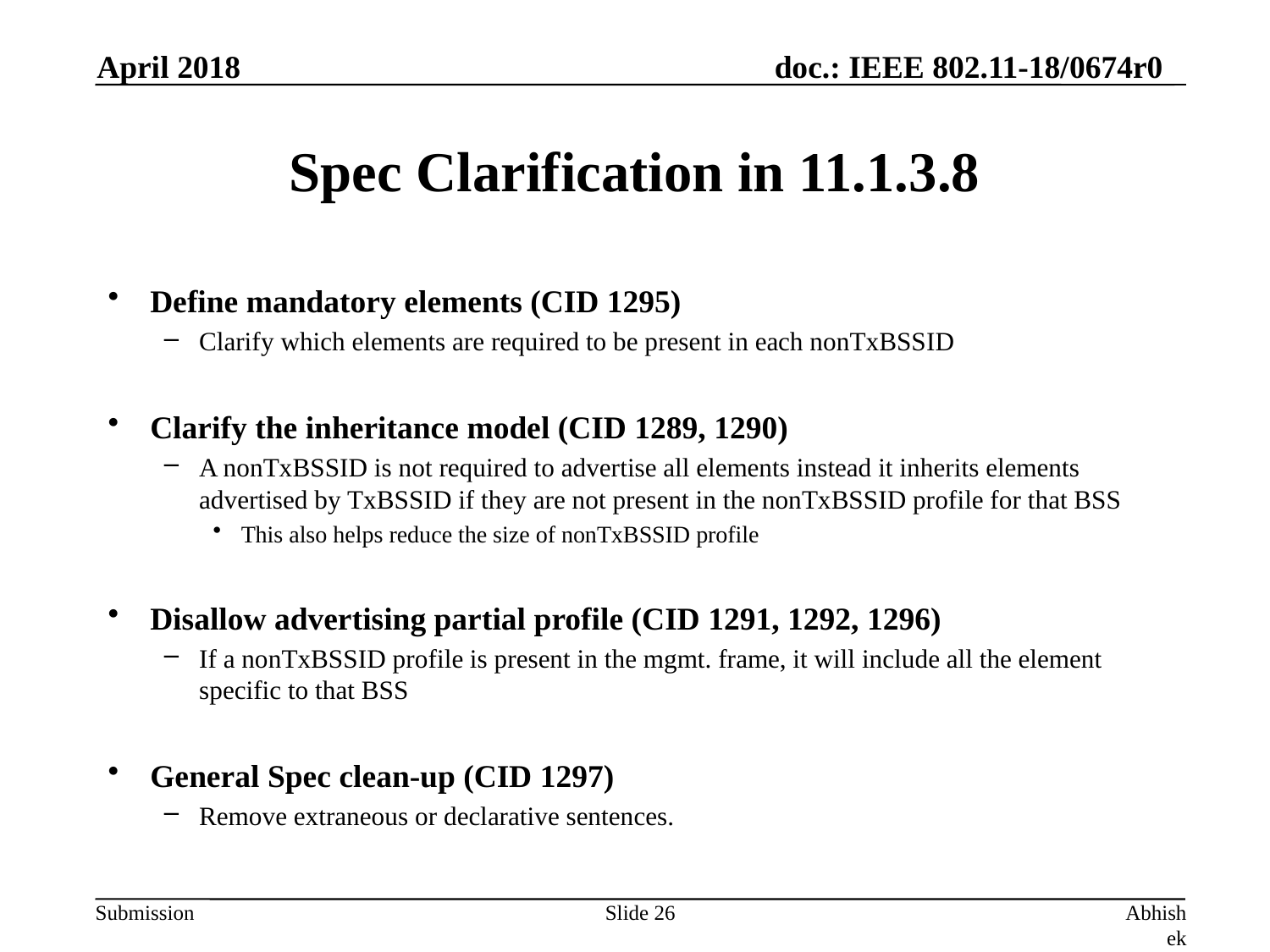

April 2018
# Spec Clarification in 11.1.3.8
Define mandatory elements (CID 1295)
Clarify which elements are required to be present in each nonTxBSSID

Clarify the inheritance model (CID 1289, 1290)
A nonTxBSSID is not required to advertise all elements instead it inherits elements advertised by TxBSSID if they are not present in the nonTxBSSID profile for that BSS
This also helps reduce the size of nonTxBSSID profile

Disallow advertising partial profile (CID 1291, 1292, 1296)
If a nonTxBSSID profile is present in the mgmt. frame, it will include all the element specific to that BSS

General Spec clean-up (CID 1297)
Remove extraneous or declarative sentences.
Slide 26
Abhishek Patil, Qualcomm